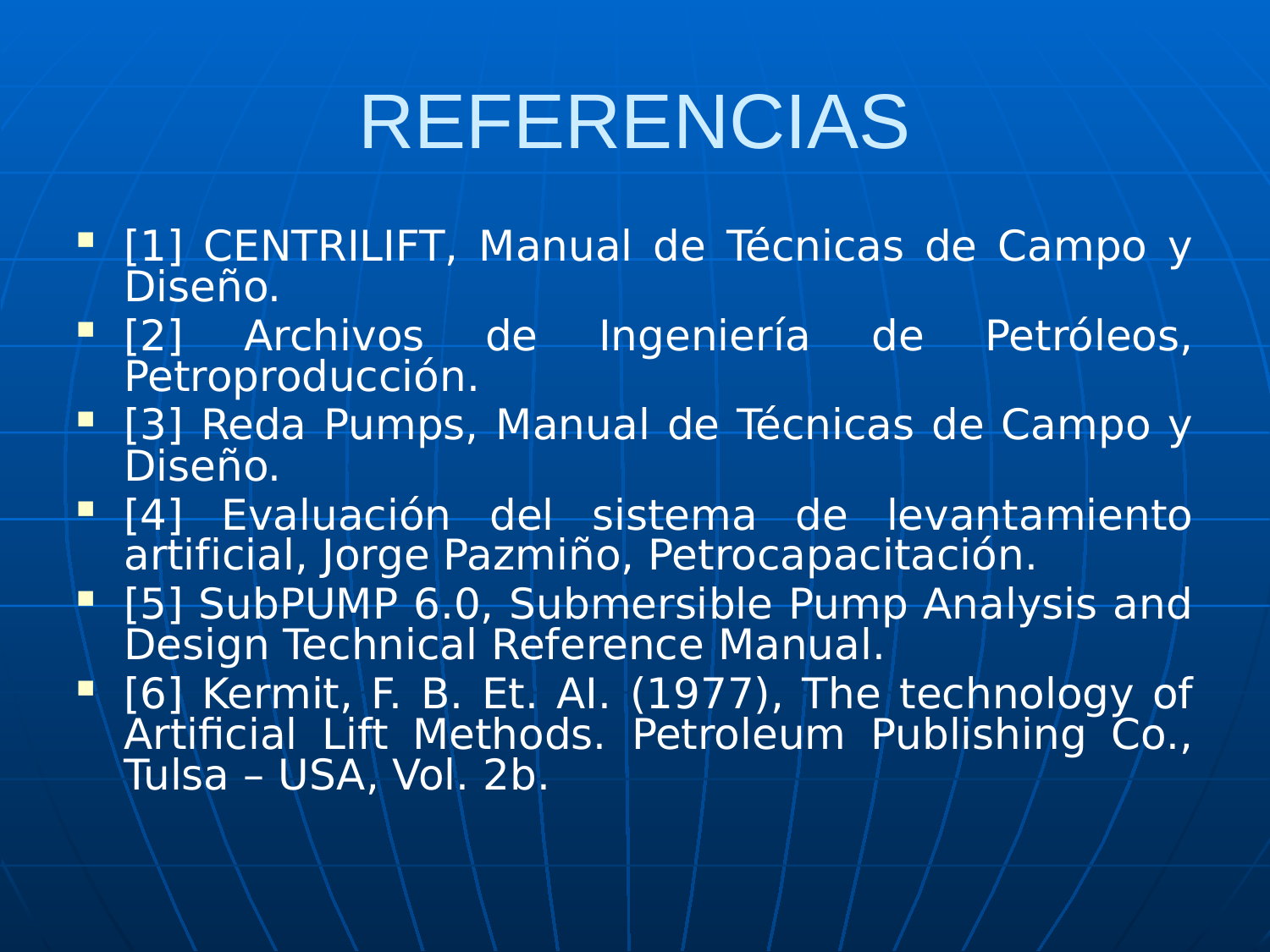

# REFERENCIAS
[1] CENTRILIFT, Manual de Técnicas de Campo y Diseño.
[2] Archivos de Ingeniería de Petróleos, Petroproducción.
[3] Reda Pumps, Manual de Técnicas de Campo y Diseño.
[4] Evaluación del sistema de levantamiento artificial, Jorge Pazmiño, Petrocapacitación.
[5] SubPUMP 6.0, Submersible Pump Analysis and Design Technical Reference Manual.
[6] Kermit, F. B. Et. AI. (1977), The technology of Artificial Lift Methods. Petroleum Publishing Co., Tulsa – USA, Vol. 2b.